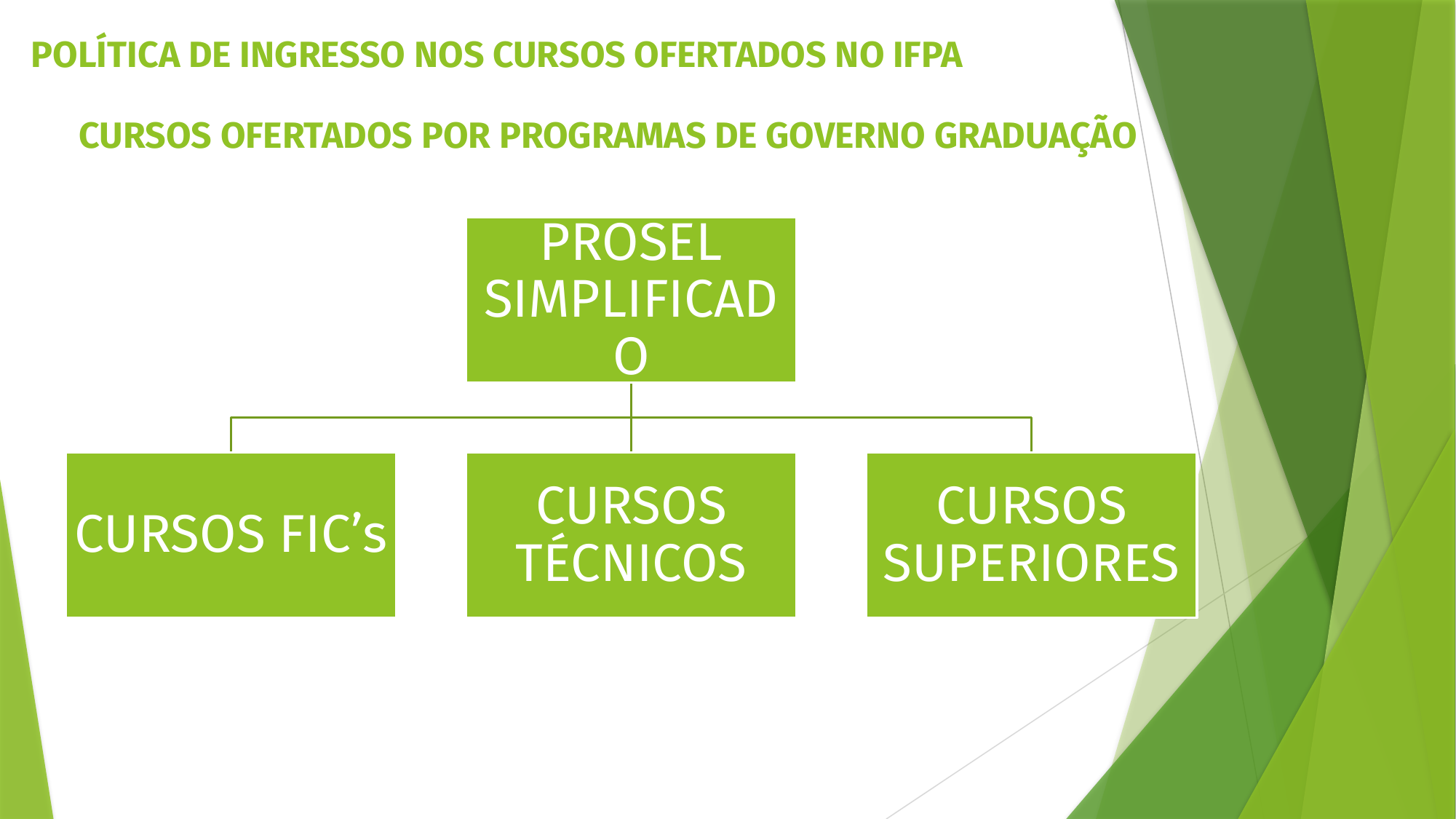

# POLÍTICA DE INGRESSO NOS CURSOS OFERTADOS NO IFPA
CURSOS OFERTADOS POR PROGRAMAS DE GOVERNO GRADUAÇÃO
PROSEL SIMPLIFICADO
CURSOS FIC’s
CURSOS TÉCNICOS
CURSOS SUPERIORES